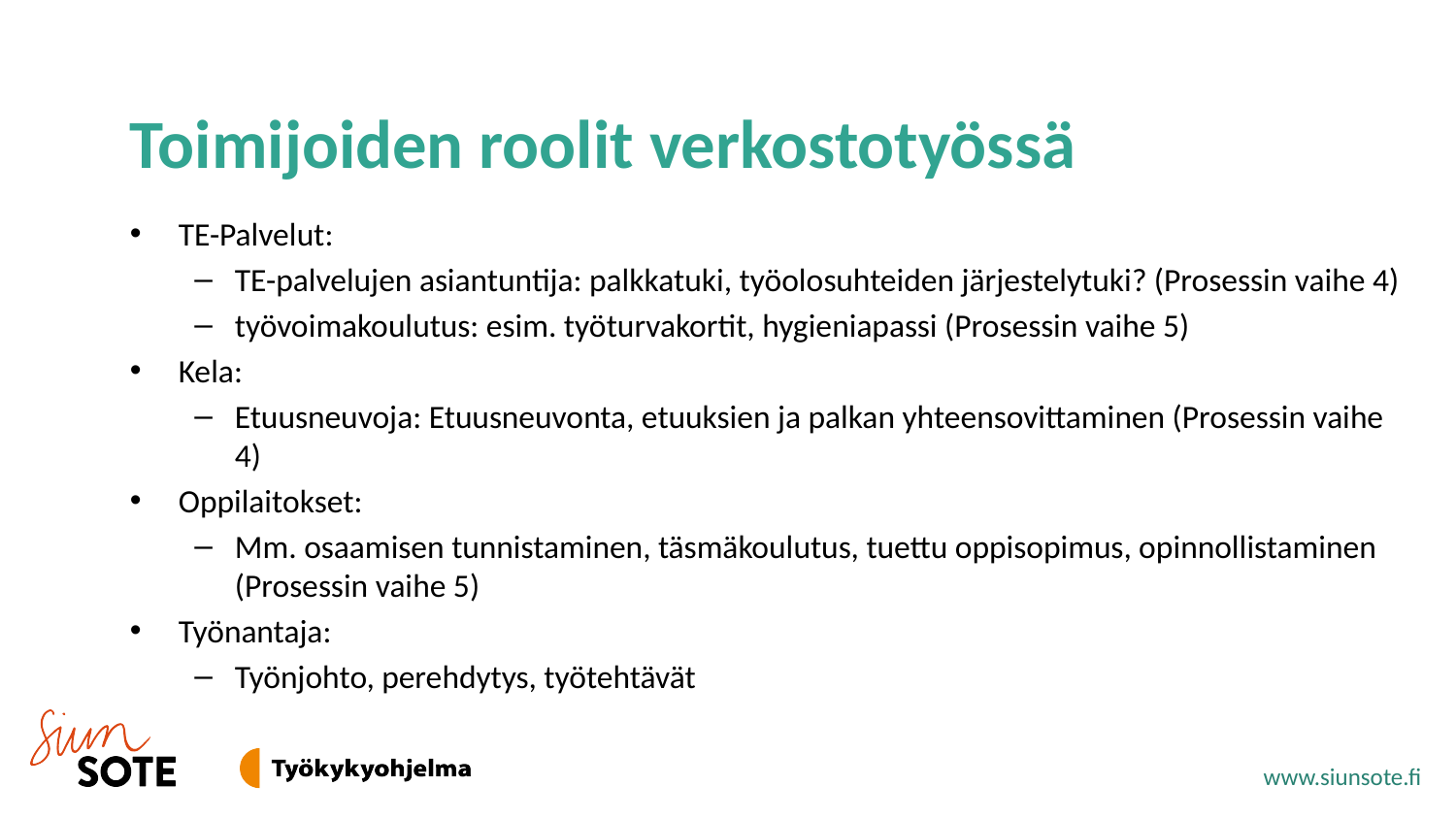

# Toimijoiden roolit verkostotyössä
TE-Palvelut:
TE-palvelujen asiantuntija: palkkatuki, työolosuhteiden järjestelytuki? (Prosessin vaihe 4)
työvoimakoulutus: esim. työturvakortit, hygieniapassi (Prosessin vaihe 5)
Kela:
Etuusneuvoja: Etuusneuvonta, etuuksien ja palkan yhteensovittaminen (Prosessin vaihe 4)
Oppilaitokset:
Mm. osaamisen tunnistaminen, täsmäkoulutus, tuettu oppisopimus, opinnollistaminen (Prosessin vaihe 5)
Työnantaja:
Työnjohto, perehdytys, työtehtävät